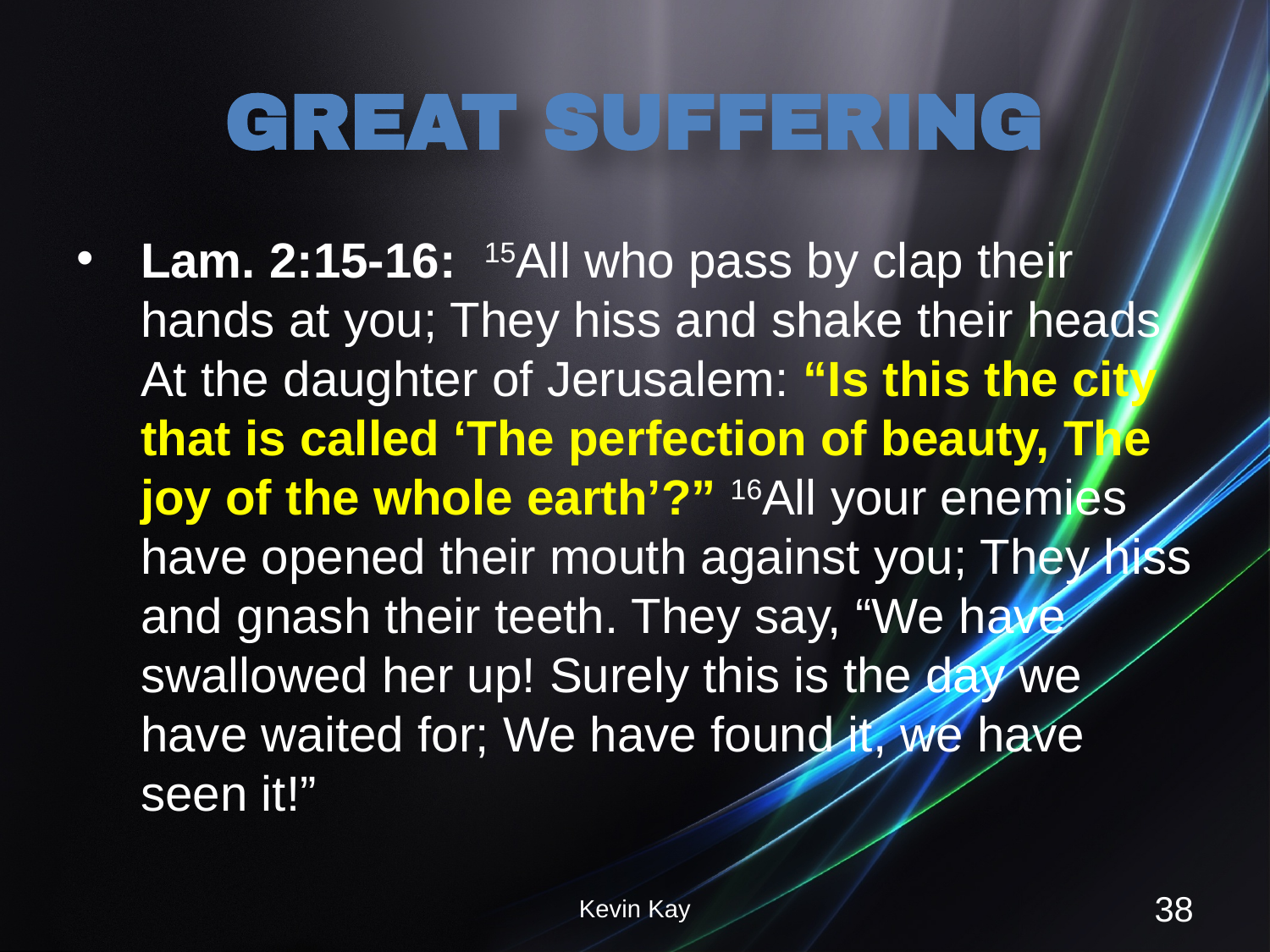

# Great suffering
Lam. 2:15-16:  15All who pass by clap their hands at you; They hiss and shake their heads At the daughter of Jerusalem: “Is this the city that is called ‘The perfection of beauty, The joy of the whole earth’?” 16All your enemies have opened their mouth against you; They hiss and gnash their teeth. They say, “We have swallowed her up! Surely this is the day we have waited for; We have found it, we have seen it!”
Kevin Kay
38